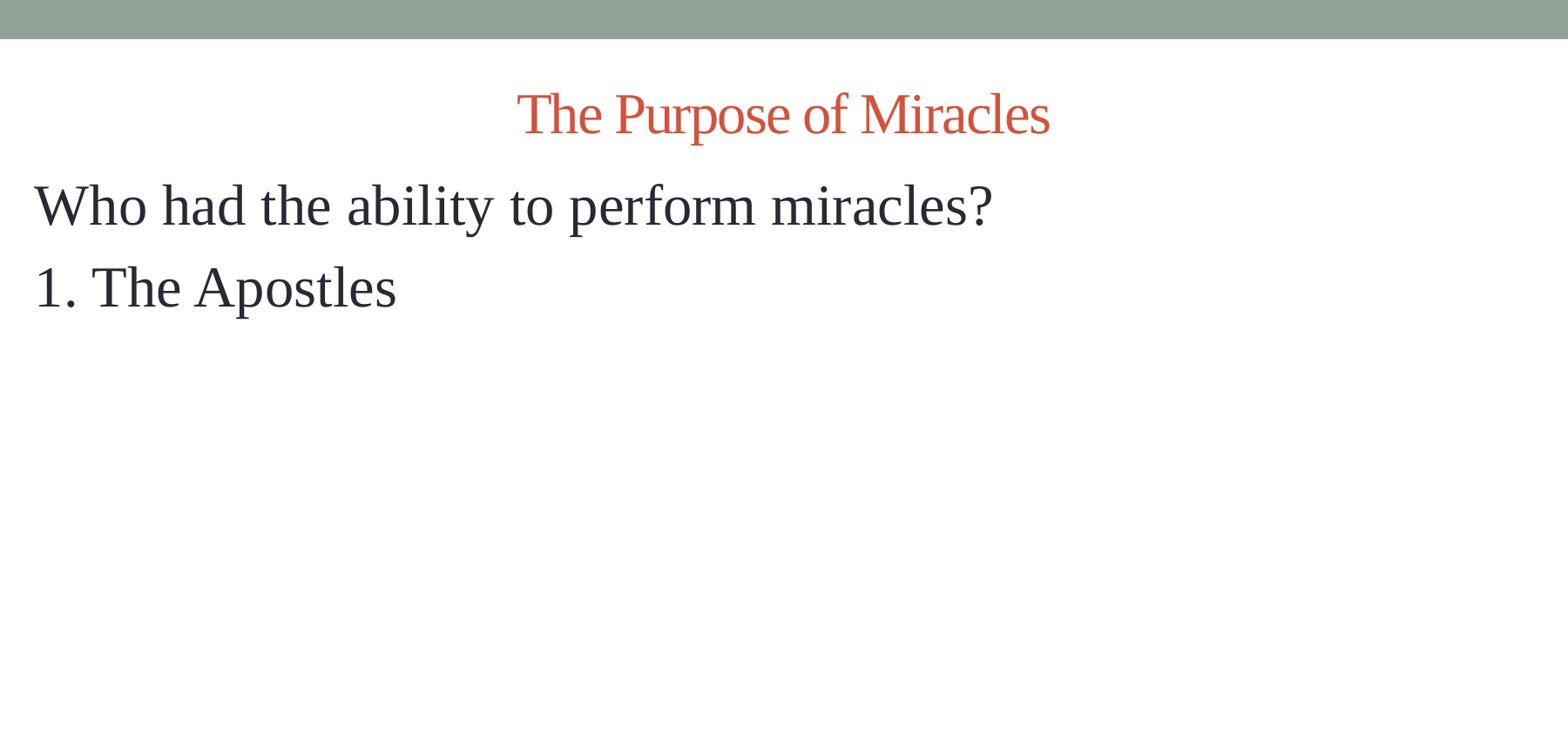

# The Purpose of Miracles
Who had the ability to perform miracles?
1. The Apostles